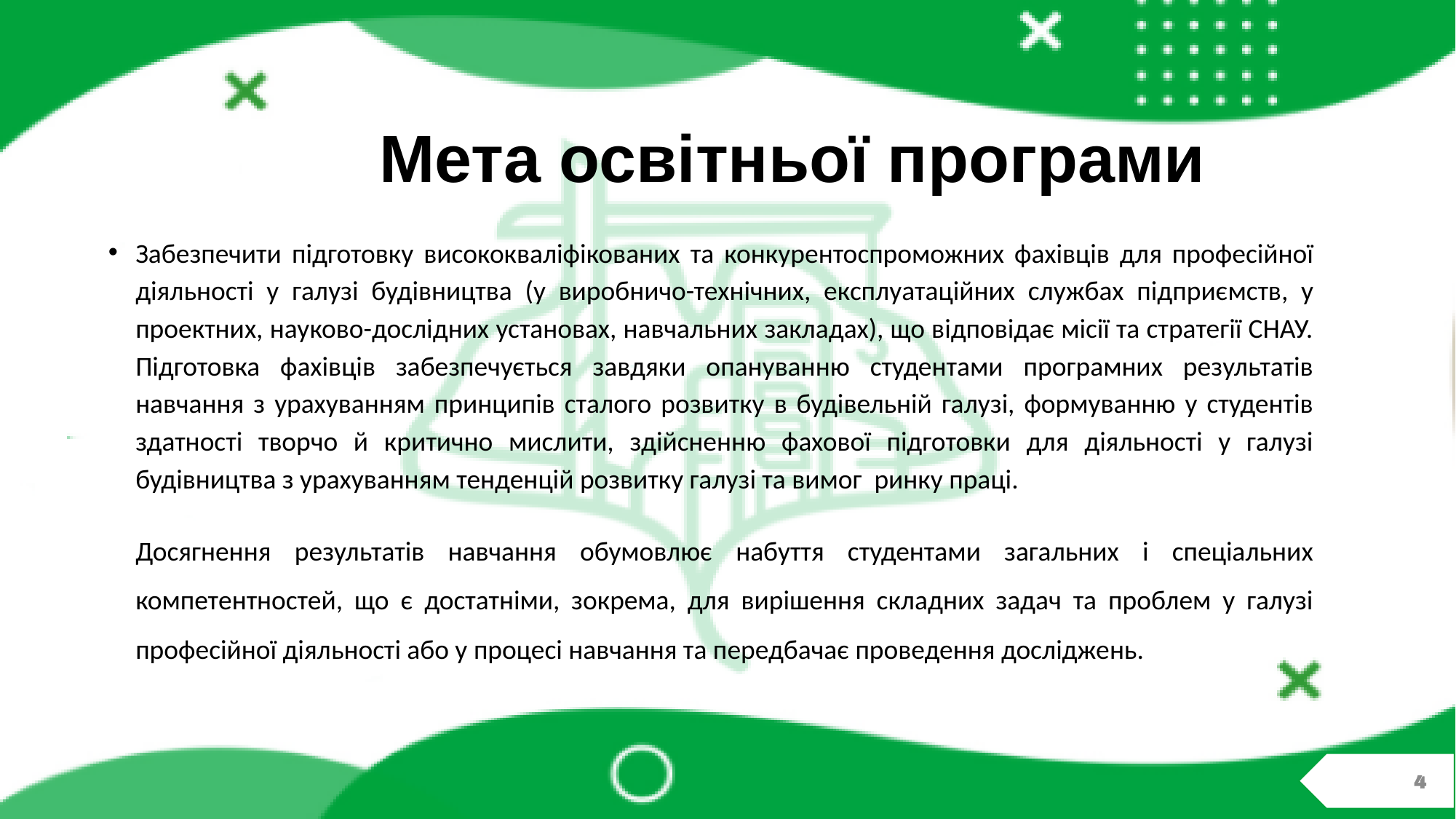

# Мета освітньої програми
Забезпечити підготовку висококваліфікованих та конкурентоспроможних фахівців для професійної діяльності у галузі будівництва (у виробничо-технічних, експлуатаційних службах підприємств, у проектних, науково-дослідних установах, навчальних закладах), що відповідає місії та стратегії СНАУ. Підготовка фахівців забезпечується завдяки опануванню студентами програмних результатів навчання з урахуванням принципів сталого розвитку в будівельній галузі, формуванню у студентів здатності творчо й критично мислити, здійсненню фахової підготовки для діяльності у галузі будівництва з урахуванням тенденцій розвитку галузі та вимог  ринку праці.
Досягнення результатів навчання обумовлює набуття студентами загальних і спеціальних компетентностей, що є достатніми, зокрема, для вирішення складних задач та проблем у галузі професійної діяльності або у процесі навчання та передбачає проведення досліджень.
4